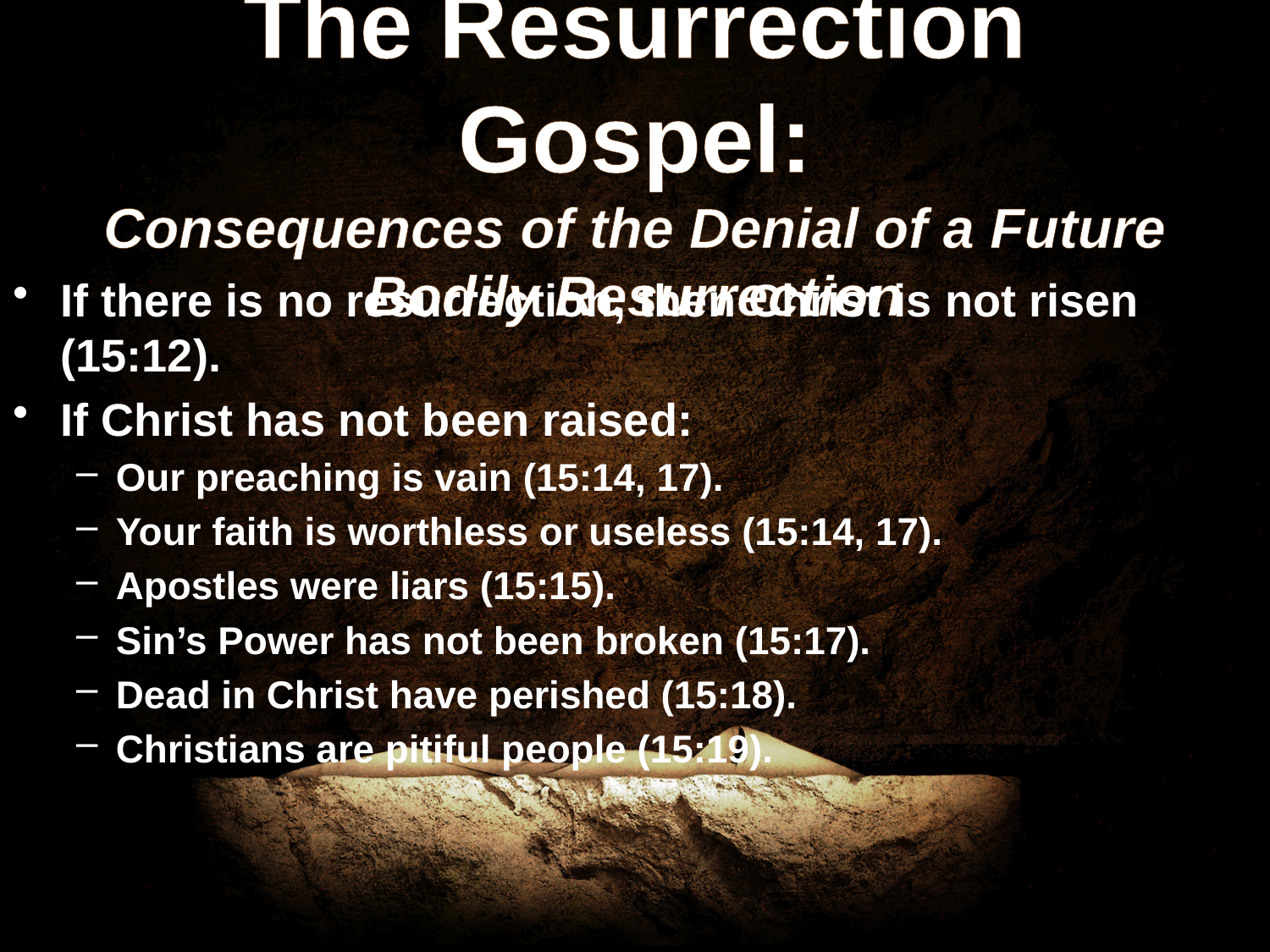

# The Resurrection Gospel: Consequences of the Denial of a Future Bodily Resurrection
If there is no resurrection, then Christ is not risen (15:12).
If Christ has not been raised:
Our preaching is vain (15:14, 17).
Your faith is worthless or useless (15:14, 17).
Apostles were liars (15:15).
Sin’s Power has not been broken (15:17).
Dead in Christ have perished (15:18).
Christians are pitiful people (15:19).